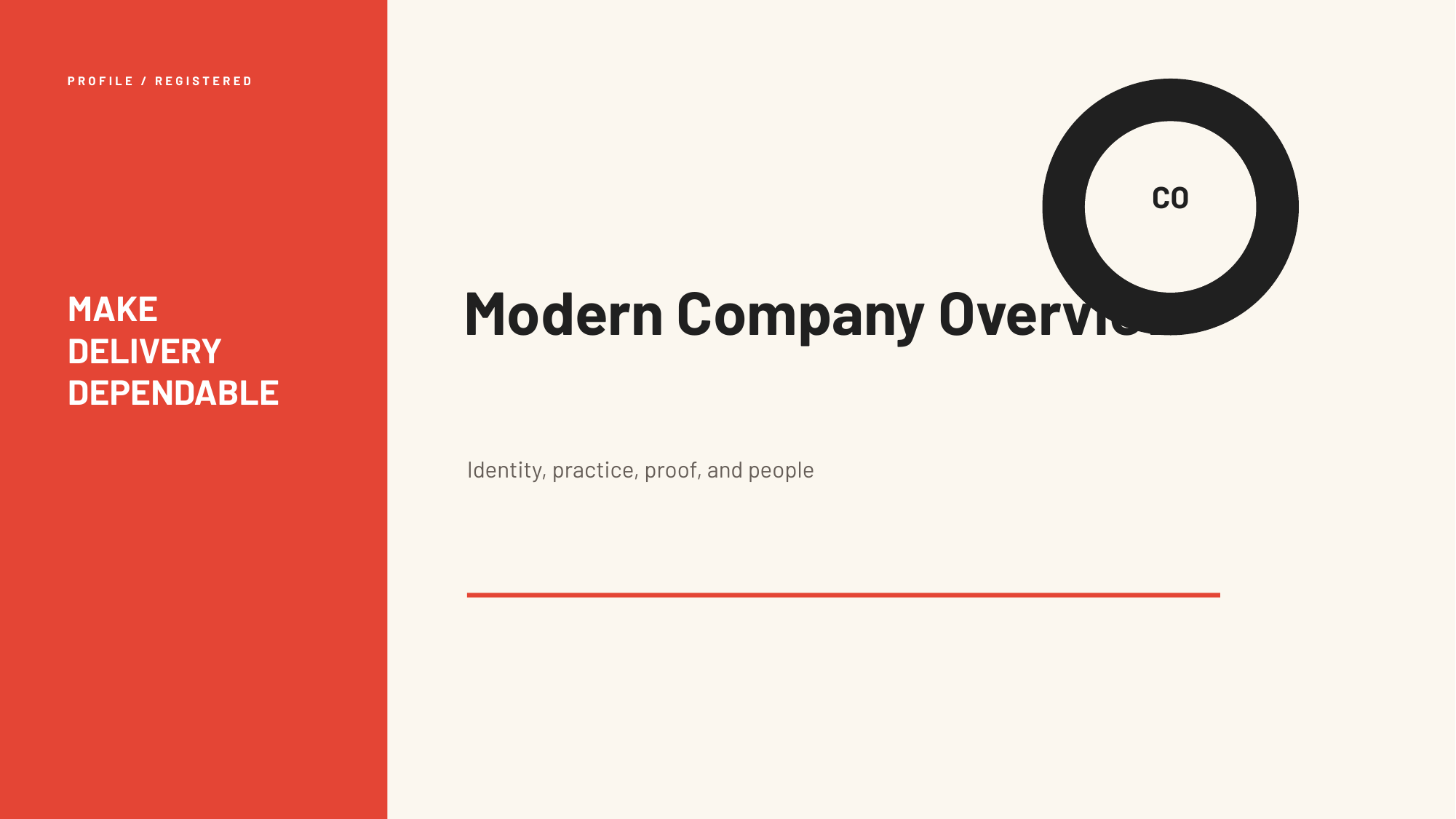

PROFILE / REGISTERED

MAKE
DELIVERY
DEPENDABLE
CO
Modern Company Overview
Identity, practice, proof, and people